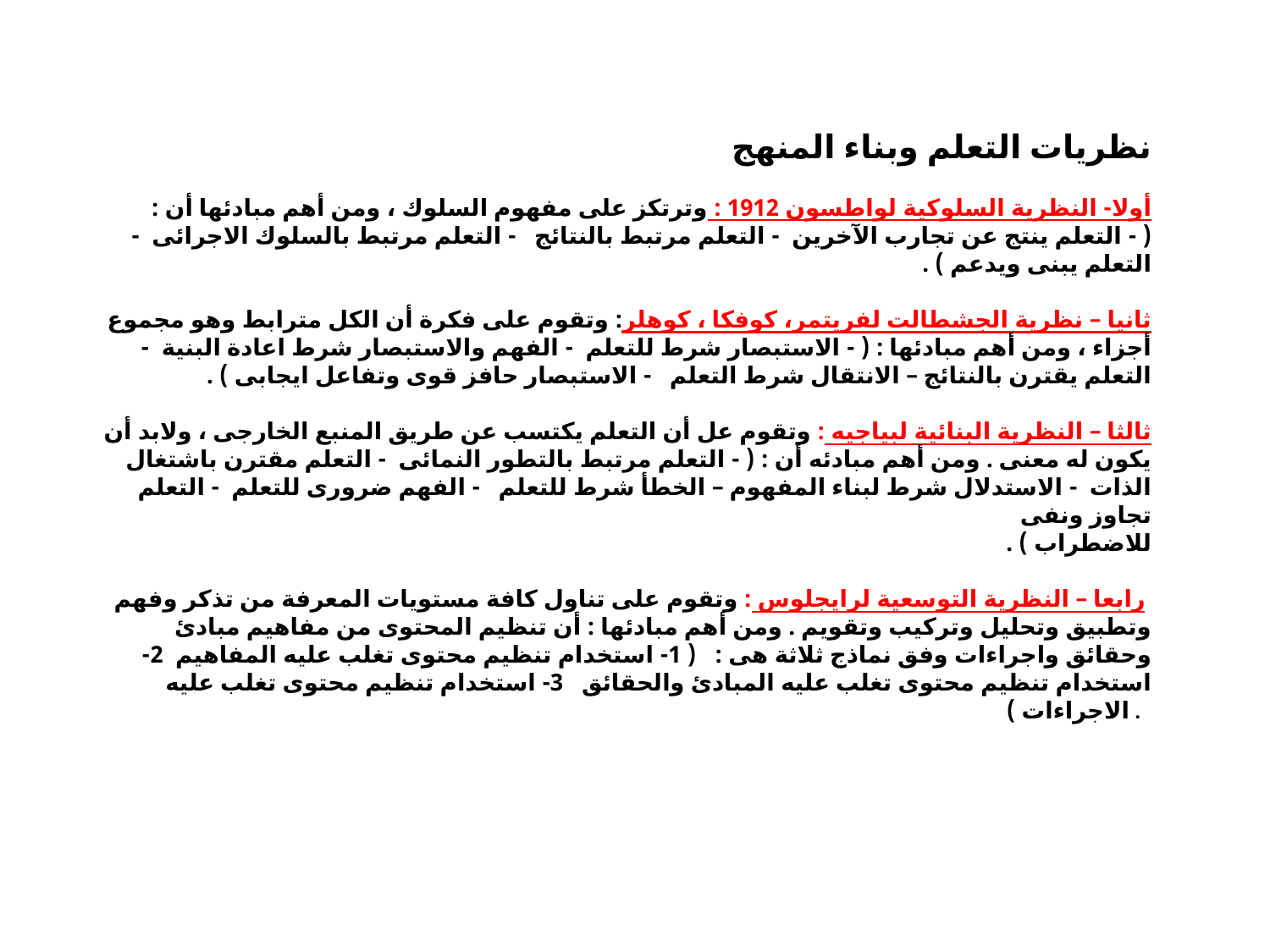

# نظريات التعلم وبناء المنهج أولا- النظرية السلوكية لواطسون 1912 : وترتكز على مفهوم السلوك ، ومن أهم مبادئها أن : ( - التعلم ينتج عن تجارب الآخرين  - التعلم مرتبط بالنتائج   - التعلم مرتبط بالسلوك الاجرائى  - التعلم يبنى ويدعم ) . ثانيا – نظرية الجشطالت لفريتمر، كوفكا ، كوهلر: وتقوم على فكرة أن الكل مترابط وهو مجموع أجزاء ، ومن أهم مبادئها : ( - الاستبصار شرط للتعلم  - الفهم والاستبصار شرط اعادة البنية  - التعلم يقترن بالنتائج – الانتقال شرط التعلم   - الاستبصار حافز قوى وتفاعل ايجابى ) . ثالثا – النظرية البنائية لبياجيه : وتقوم عل أن التعلم يكتسب عن طريق المنبع الخارجى ، ولابد أن يكون له معنى . ومن أهم مبادئه أن : ( - التعلم مرتبط بالتطور النمائى  - التعلم مقترن باشتغال الذات  - الاستدلال شرط لبناء المفهوم – الخطأ شرط للتعلم   - الفهم ضرورى للتعلم  - التعلم تجاوز ونفى للاضطراب ) . رابعا – النظرية التوسعية لرايجلوس : وتقوم على تناول كافة مستويات المعرفة من تذكر وفهم وتطبيق وتحليل وتركيب وتقويم . ومن أهم مبادئها : أن تنظيم المحتوى من مفاهيم مبادئ وحقائق واجراءات وفق نماذج ثلاثة هى :   ( 1- استخدام تنظيم محتوى تغلب عليه المفاهيم  2- استخدام تنظيم محتوى تغلب عليه المبادئ والحقائق   3- استخدام تنظيم محتوى تغلب عليه الاجراءات ) .